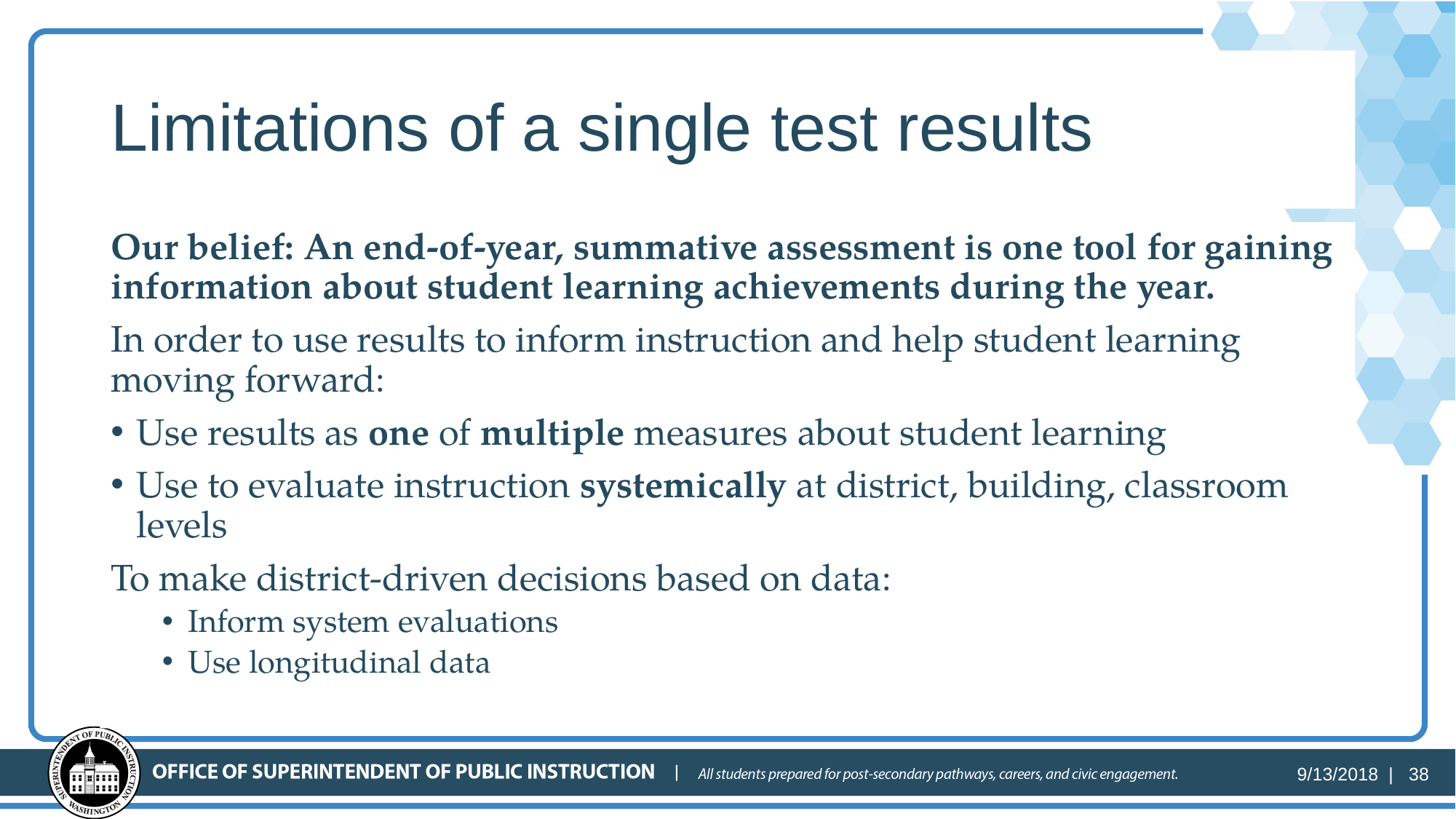

# Limitations of a single test results
Our belief: An end-of-year, summative assessment is one tool for gaining information about student learning achievements during the year.
In order to use results to inform instruction and help student learning moving forward:
Use results as one of multiple measures about student learning
Use to evaluate instruction systemically at district, building, classroom levels
To make district-driven decisions based on data:
Inform system evaluations
Use longitudinal data